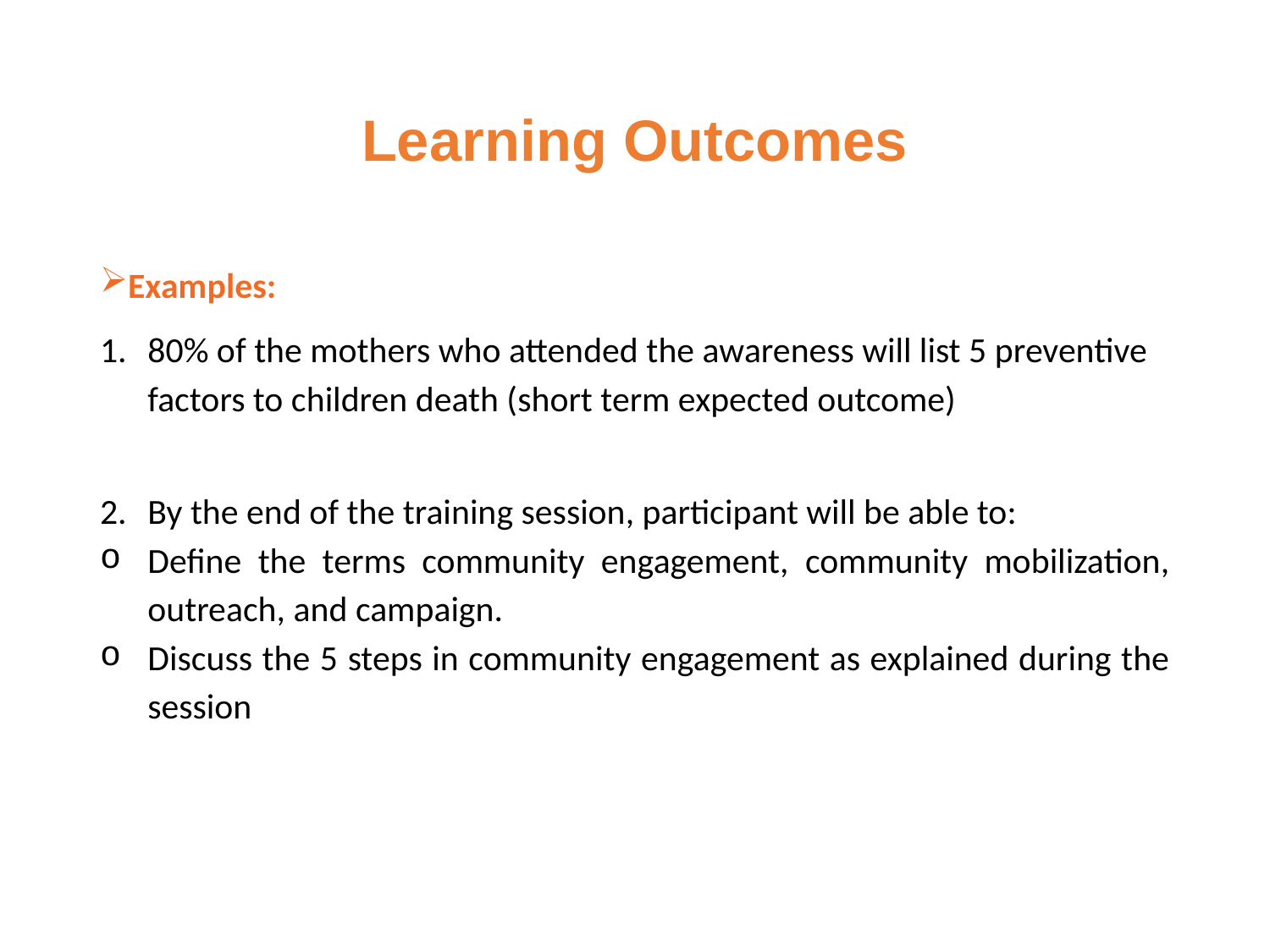

# Learning Outcomes
Examples:
80% of the mothers who attended the awareness will list 5 preventive factors to children death (short term expected outcome)

By the end of the training session, participant will be able to:
Define the terms community engagement, community mobilization, outreach, and campaign.
Discuss the 5 steps in community engagement as explained during the session